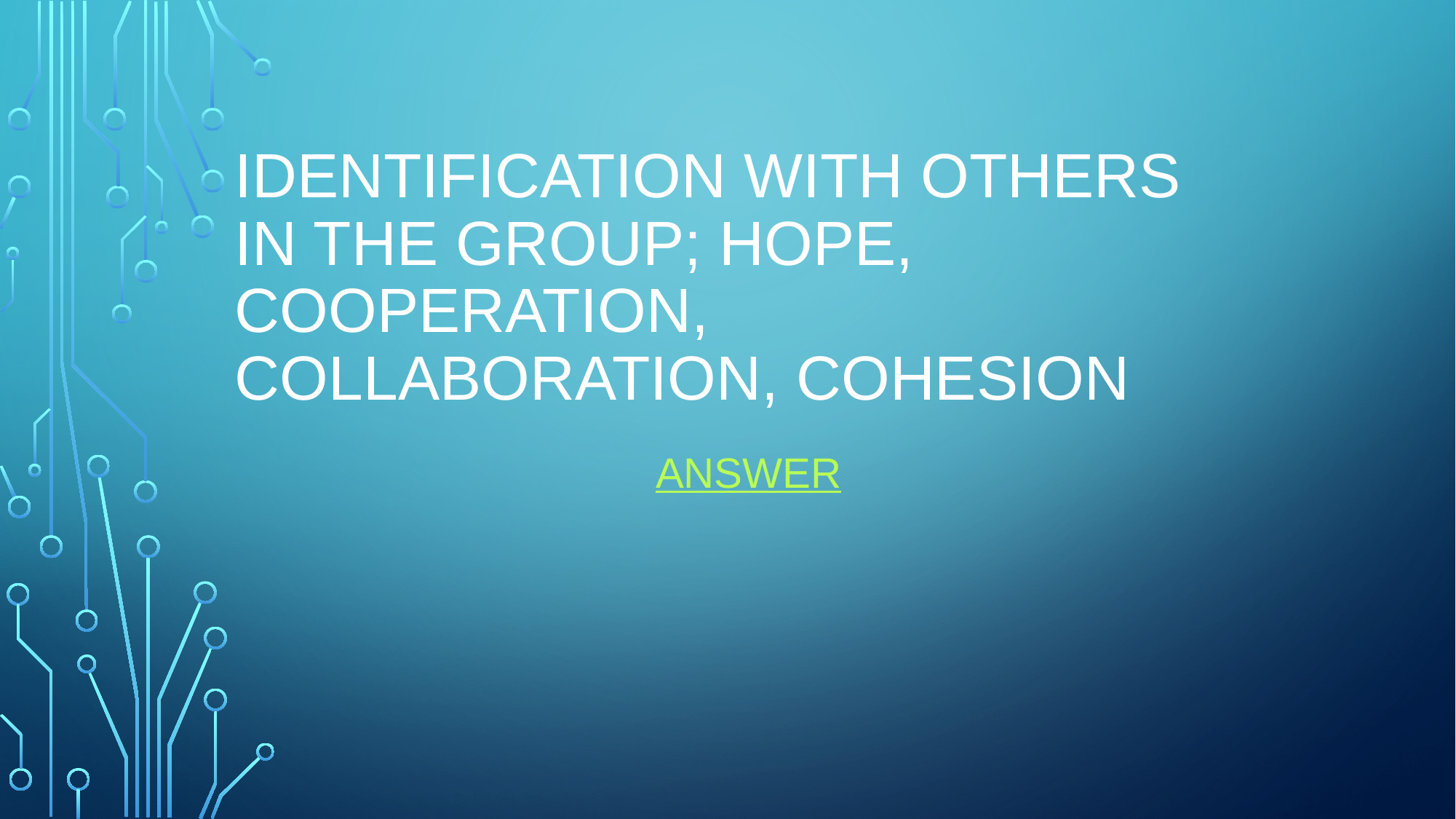

# Identification with others in the group; hope, cooperation, collaboration, cohesion
Answer